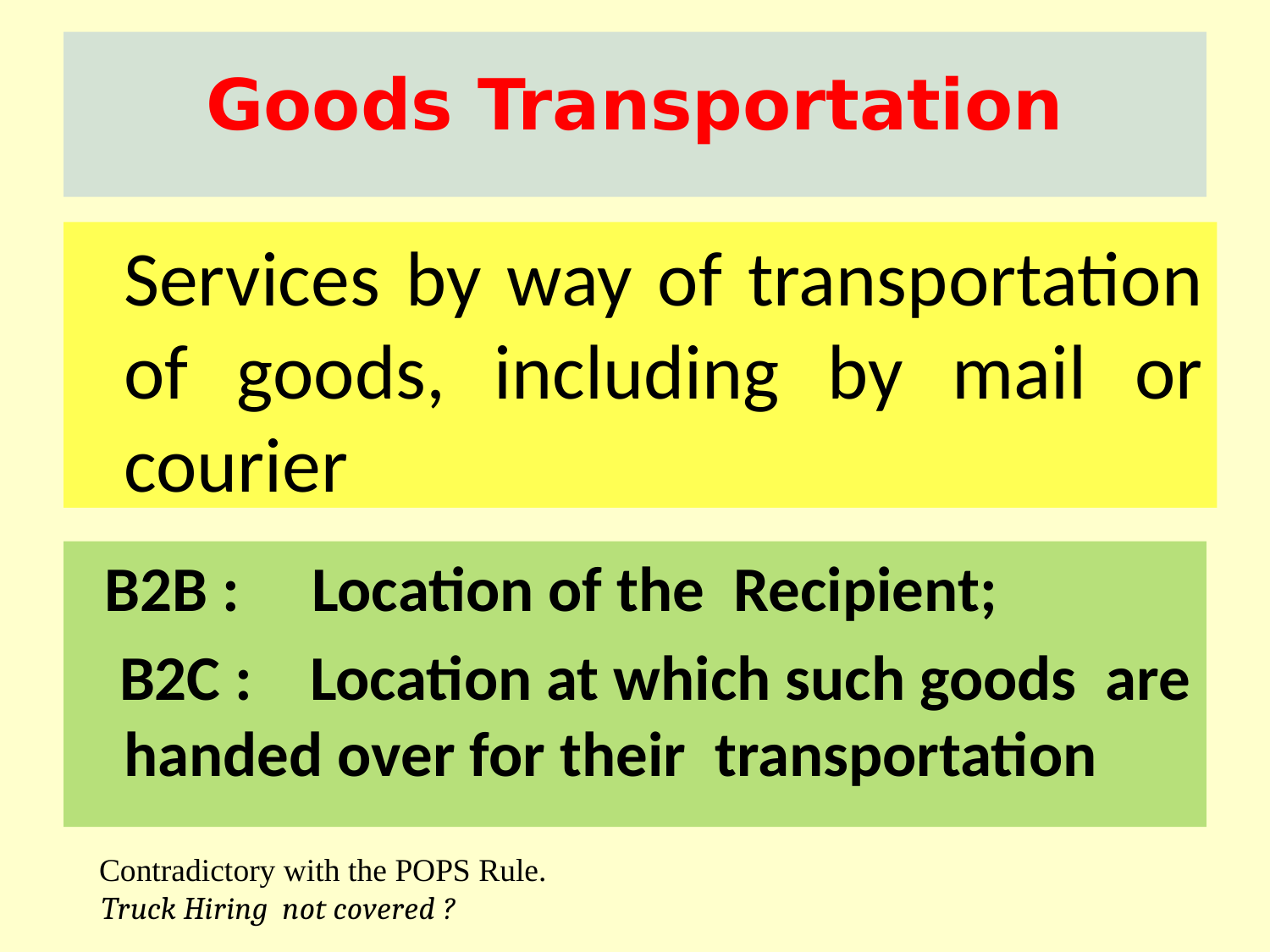

# Goods Transportation
	Services by way of transportation of goods, including by mail or courier
  B2B :     Location of the  Recipient;
   B2C :    Location at which such goods  are handed over for their  transportation
 Contradictory with the POPS Rule.
 Truck Hiring  not covered ?